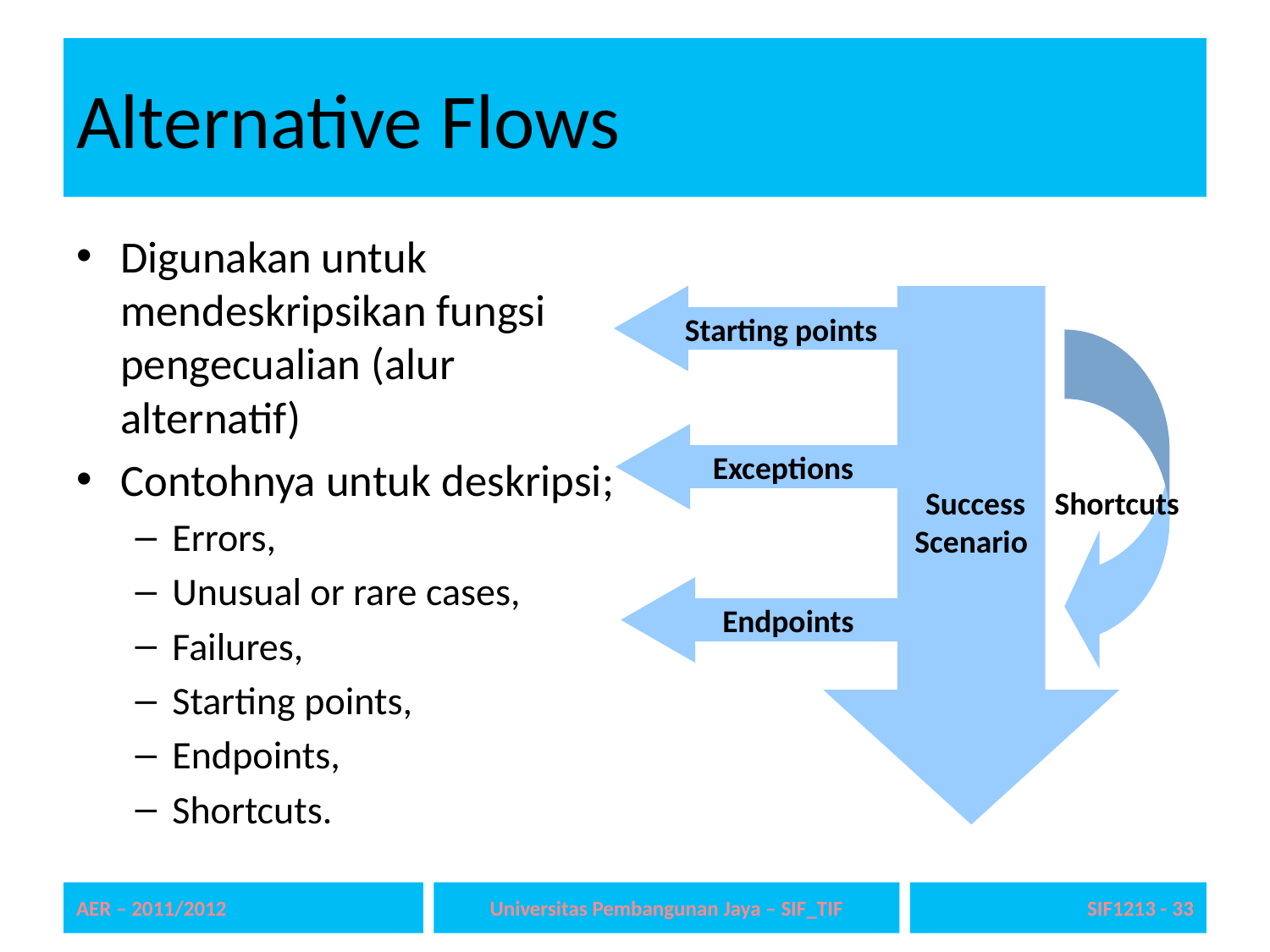

# Alternative Flows
Digunakan untuk mendeskripsikan fungsi pengecualian (alur alternatif)
Contohnya untuk deskripsi;
Errors,
Unusual or rare cases,
Failures,
Starting points,
Endpoints,
Shortcuts.

Starting points
Success
Scenario
Shortcuts
Exceptions
Endpoints
AER – 2011/2012
Universitas Pembangunan Jaya – SIF_TIF
33